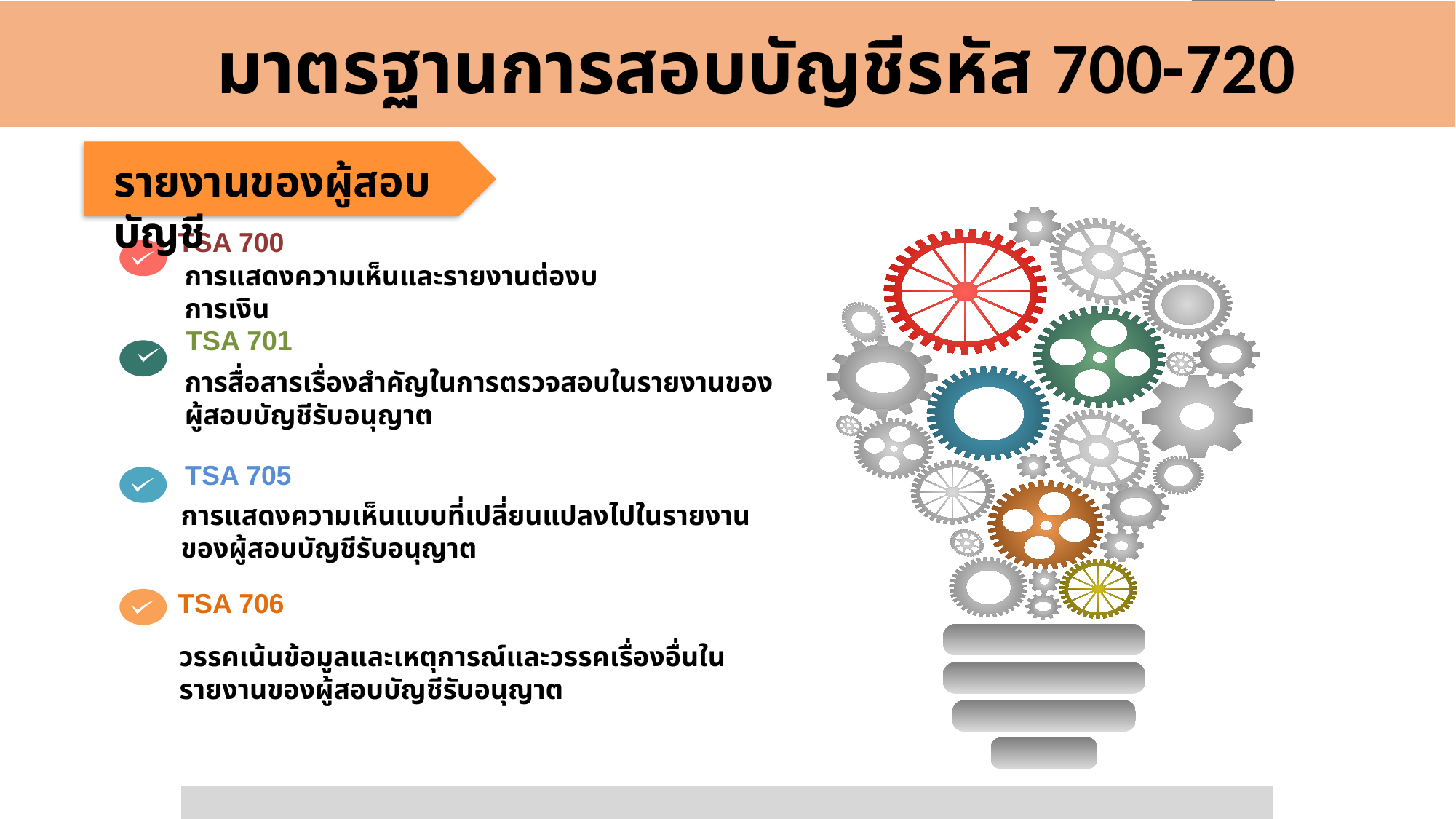

Business Innovation Process Management PPT Examples
   มาตรฐานการสอบบัญชีรหัส 700-720

รายงานของผู้สอบบัญชี

การแสดงความเห็นและรายงานต่องบการเงิน

TSA 701

การสื่อสารเรื่องสำคัญในการตรวจสอบในรายงานของผู้สอบบัญชีรับอนุญาต
TSA 705

TSA 706

วรรคเน้นข้อมูลและเหตุการณ์และวรรคเรื่องอื่นในรายงานของผู้สอบบัญชีรับอนุญาต

TSA 700

การแสดงความเห็นแบบที่เปลี่ยนแปลงไปในรายงานของผู้สอบบัญชีรับอนุญาต